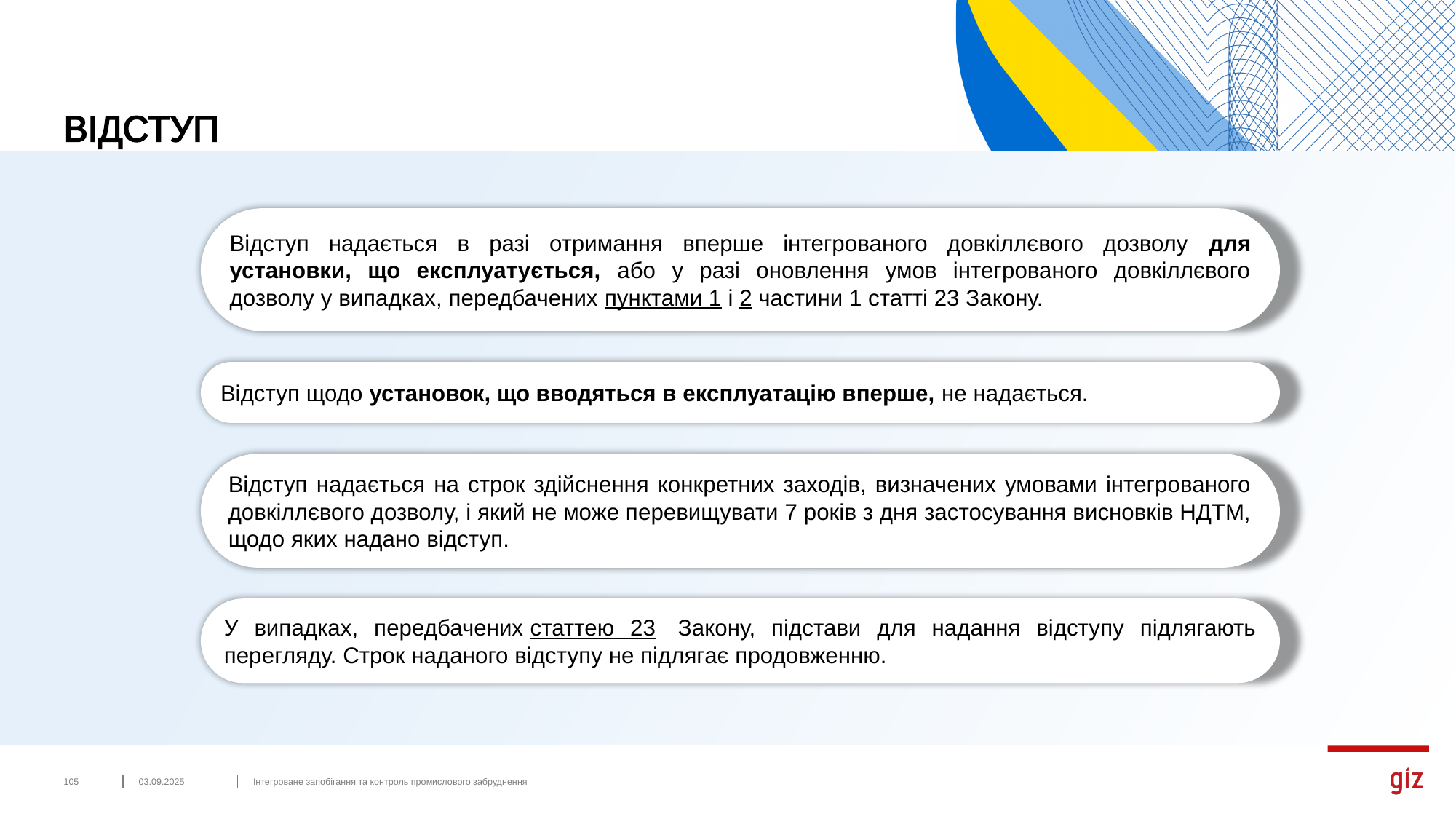

# ВІДСТУП

Відступ надається в разі отримання вперше інтегрованого довкіллєвого дозволу для установки, що експлуатується, або у разі оновлення умов інтегрованого довкіллєвого дозволу у випадках, передбачених пунктами 1 і 2 частини 1 статті 23 Закону.
Відступ щодо установок, що вводяться в експлуатацію вперше, не надається.
Відступ надається на строк здійснення конкретних заходів, визначених умовами інтегрованого довкіллєвого дозволу, і який не може перевищувати 7 років з дня застосування висновків НДТМ, щодо яких надано відступ.
У випадках, передбачених статтею 23  Закону, підстави для надання відступу підлягають перегляду. Строк наданого відступу не підлягає продовженню.
105
03.09.2025
Інтегроване запобігання та контроль промислового забруднення